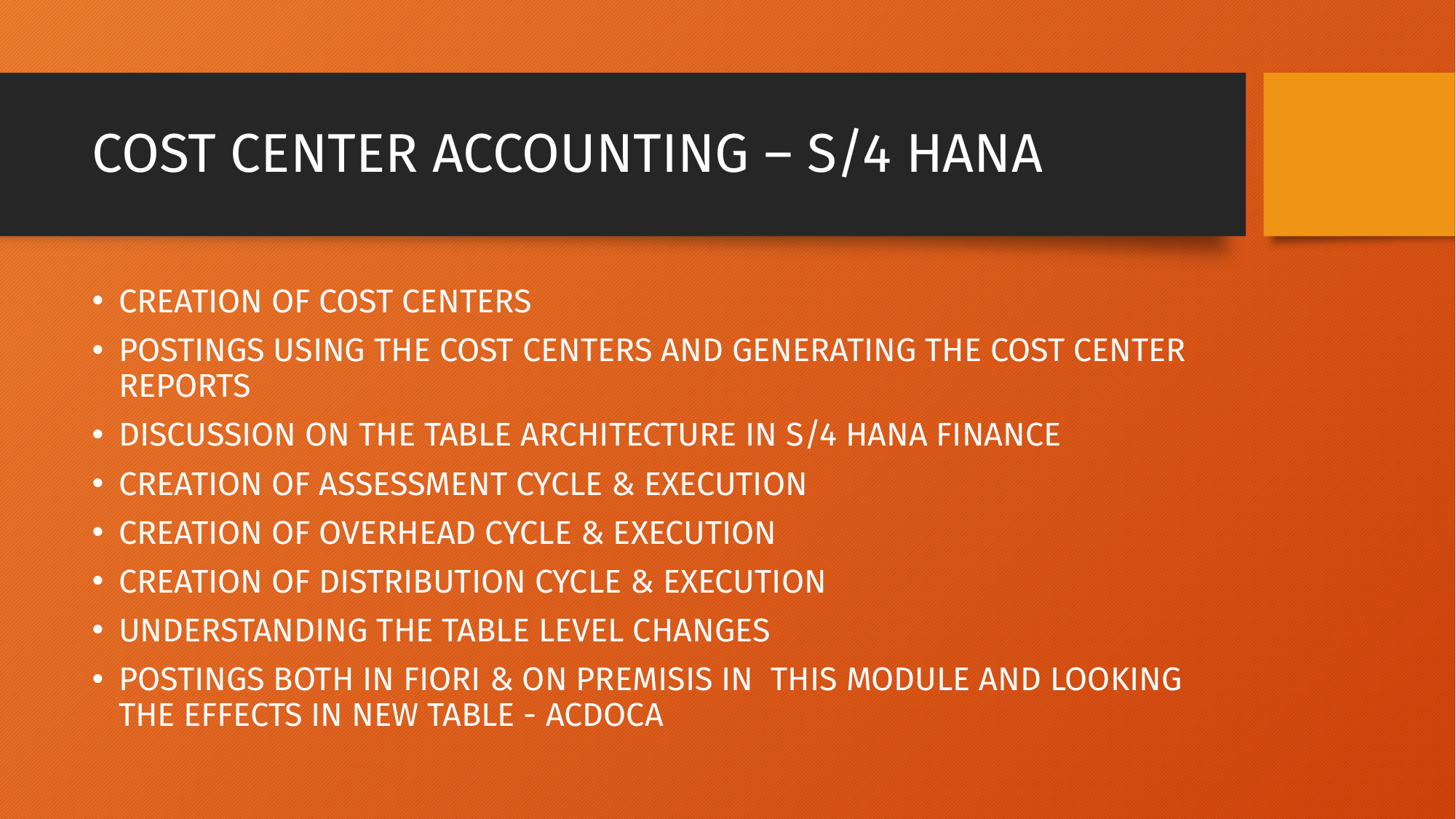

# COST CENTER ACCOUNTING – S/4 HANA
CREATION OF COST CENTERS
POSTINGS USING THE COST CENTERS AND GENERATING THE COST CENTER REPORTS
DISCUSSION ON THE TABLE ARCHITECTURE IN S/4 HANA FINANCE
CREATION OF ASSESSMENT CYCLE & EXECUTION
CREATION OF OVERHEAD CYCLE & EXECUTION
CREATION OF DISTRIBUTION CYCLE & EXECUTION
UNDERSTANDING THE TABLE LEVEL CHANGES
POSTINGS BOTH IN FIORI & ON PREMISIS IN  THIS MODULE AND LOOKING THE EFFECTS IN NEW TABLE - ACDOCA